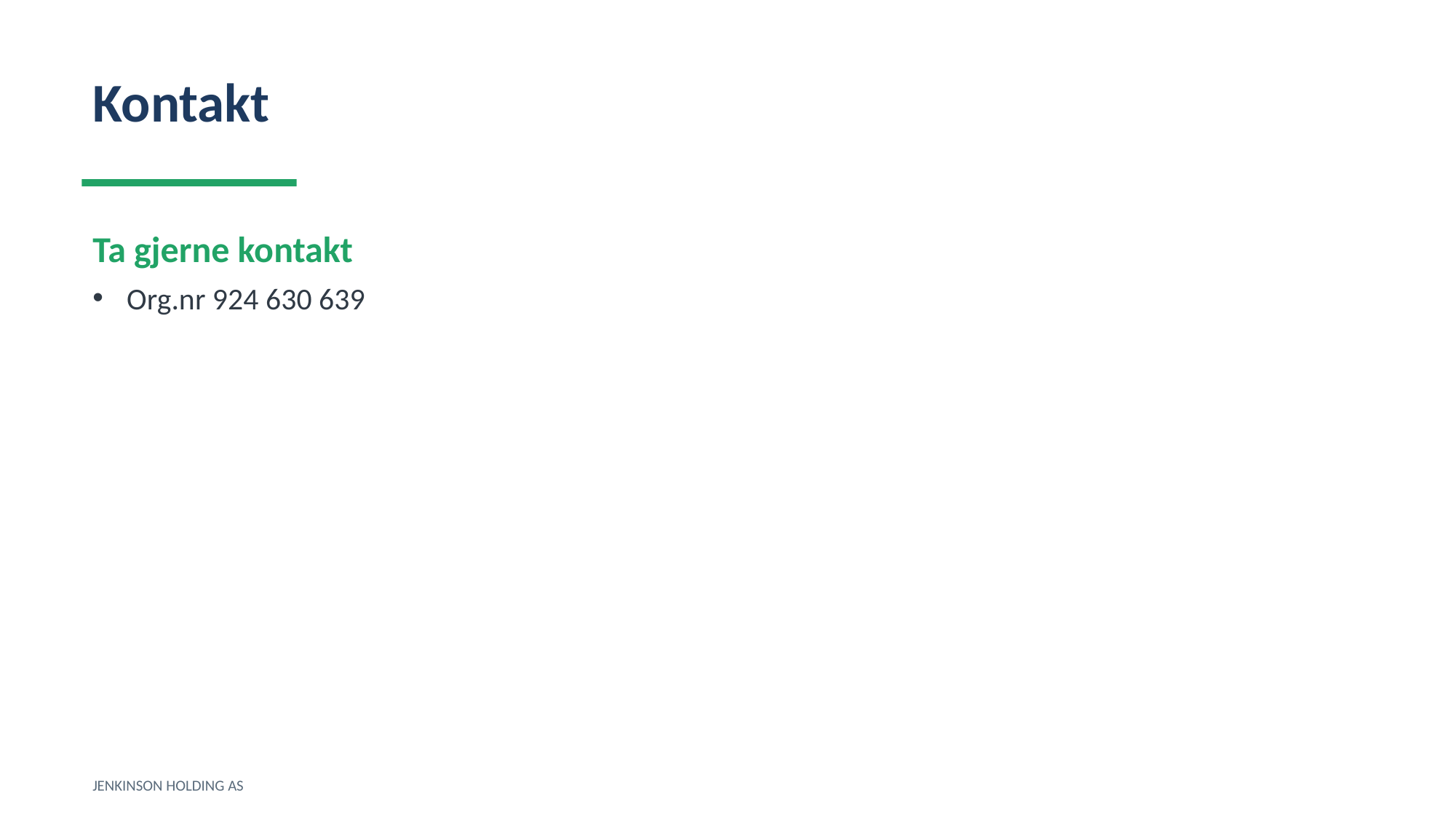

Kontakt

Ta gjerne kontakt
Org.nr 924 630 639
JENKINSON HOLDING AS